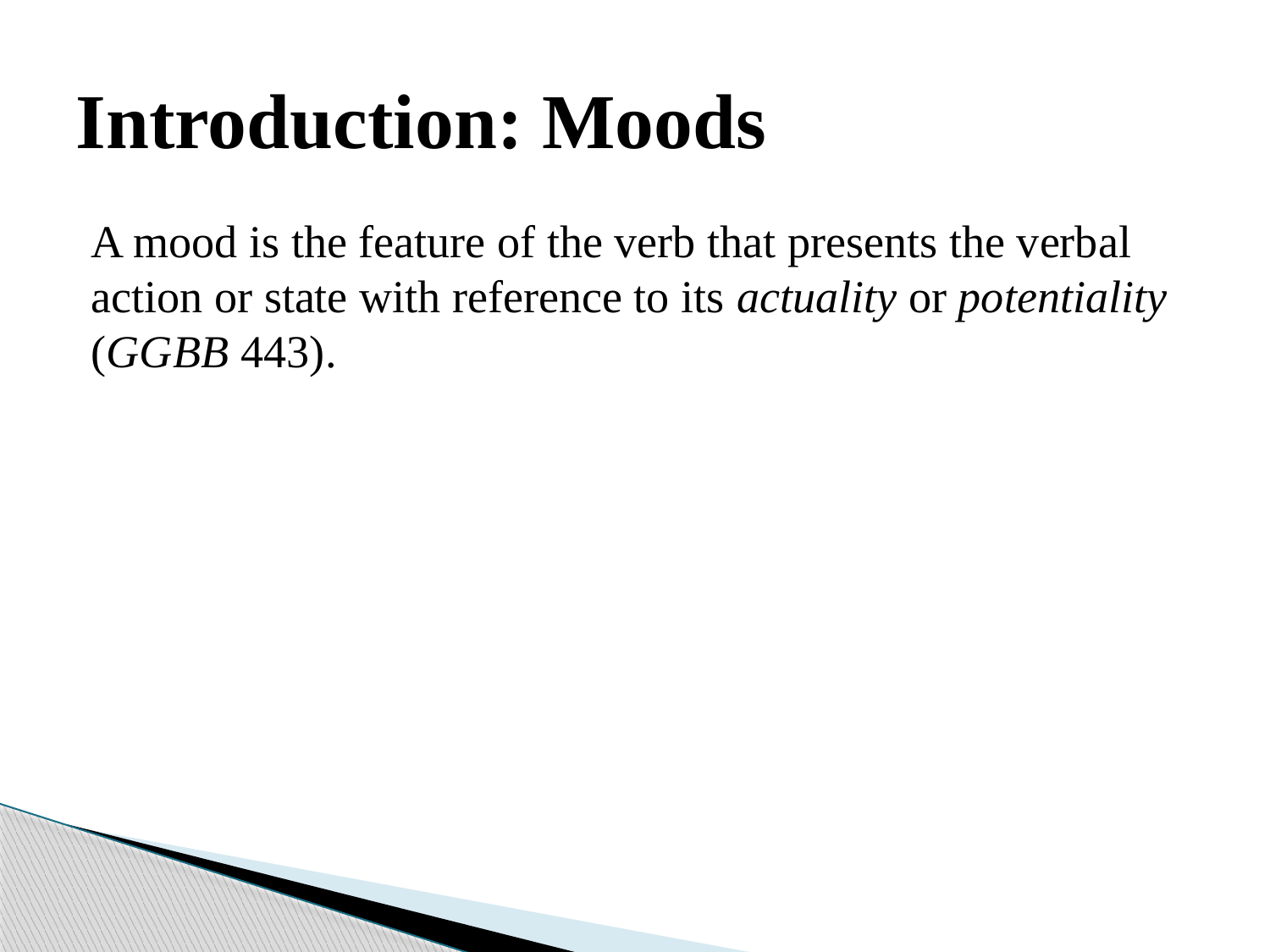

# Introduction: Moods
A mood is the feature of the verb that presents the verbal action or state with reference to its actuality or potentiality (GGBB 443).